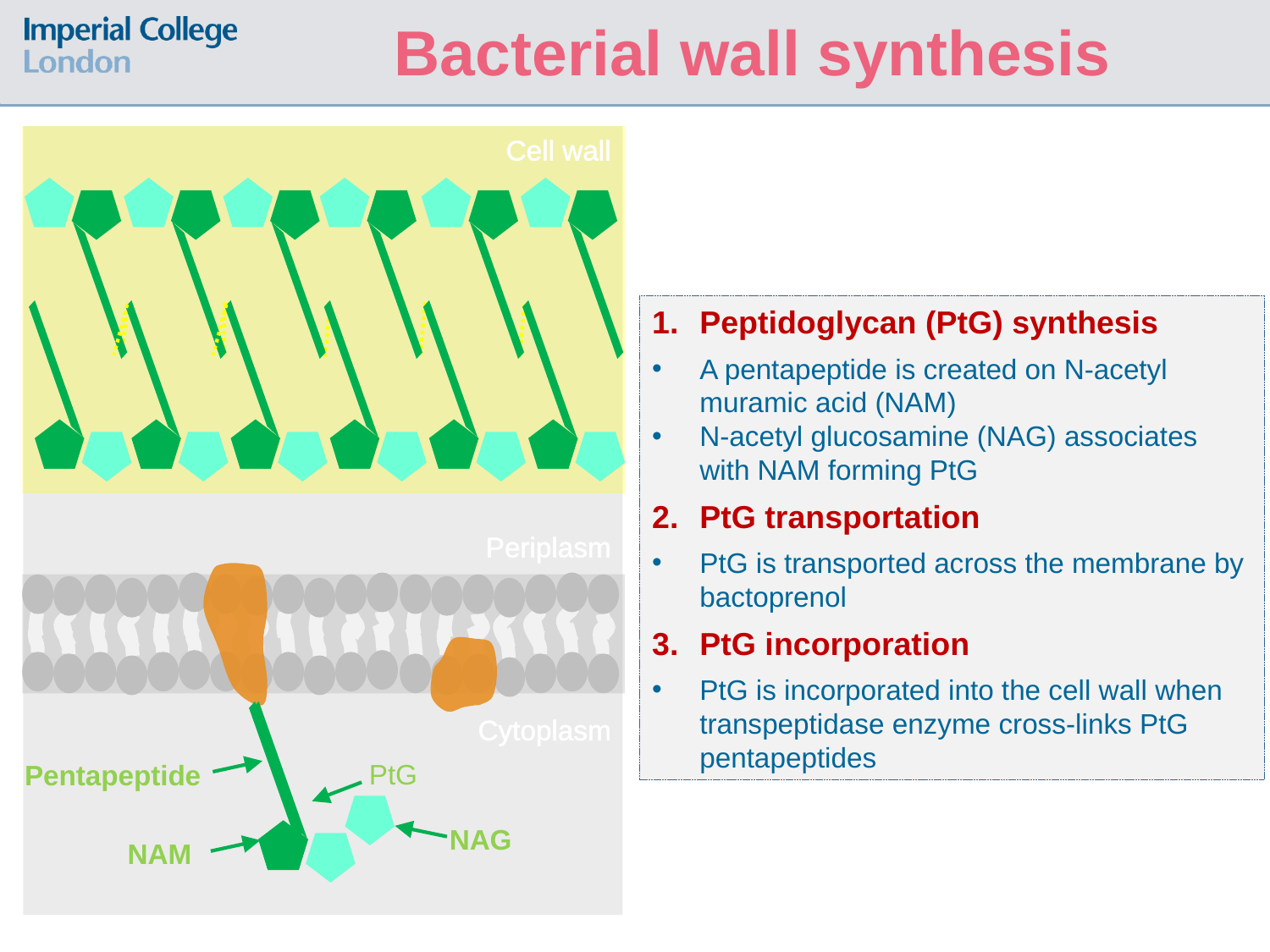

Bacterial wall synthesis

Cell wall

Peptidoglycan (PtG) synthesis
A pentapeptide is created on N-acetyl muramic acid (NAM)
N-acetyl glucosamine (NAG) associates with NAM forming PtG
PtG transportation
PtG is transported across the membrane by bactoprenol
PtG incorporation
PtG is incorporated into the cell wall when transpeptidase enzyme cross-links PtG pentapeptides

Periplasm

Cytoplasm

PtG
Pentapeptide

NAG

NAM